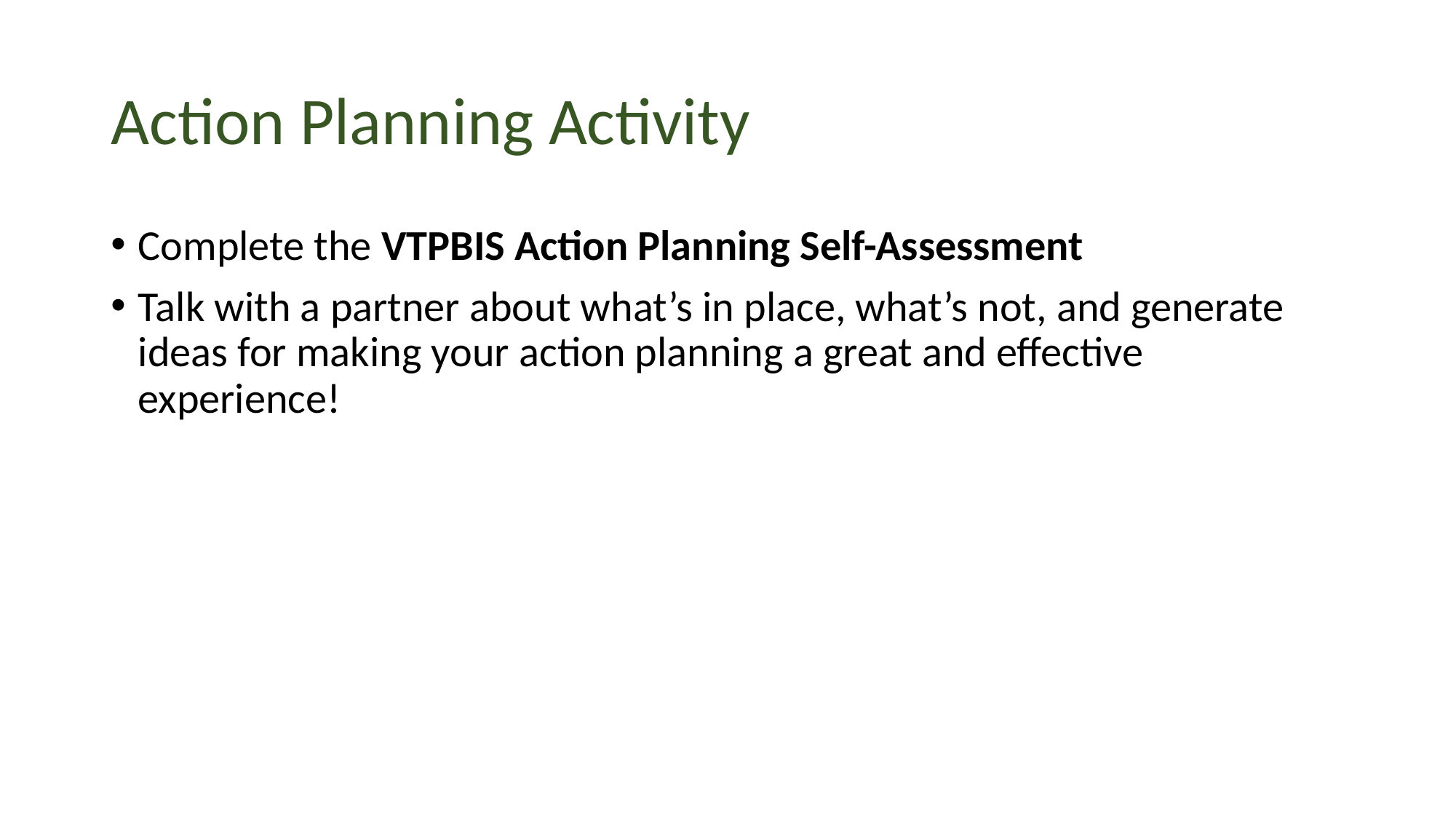

# Action Planning Activity
Complete the VTPBIS Action Planning Self-Assessment
Talk with a partner about what’s in place, what’s not, and generate ideas for making your action planning a great and effective experience!